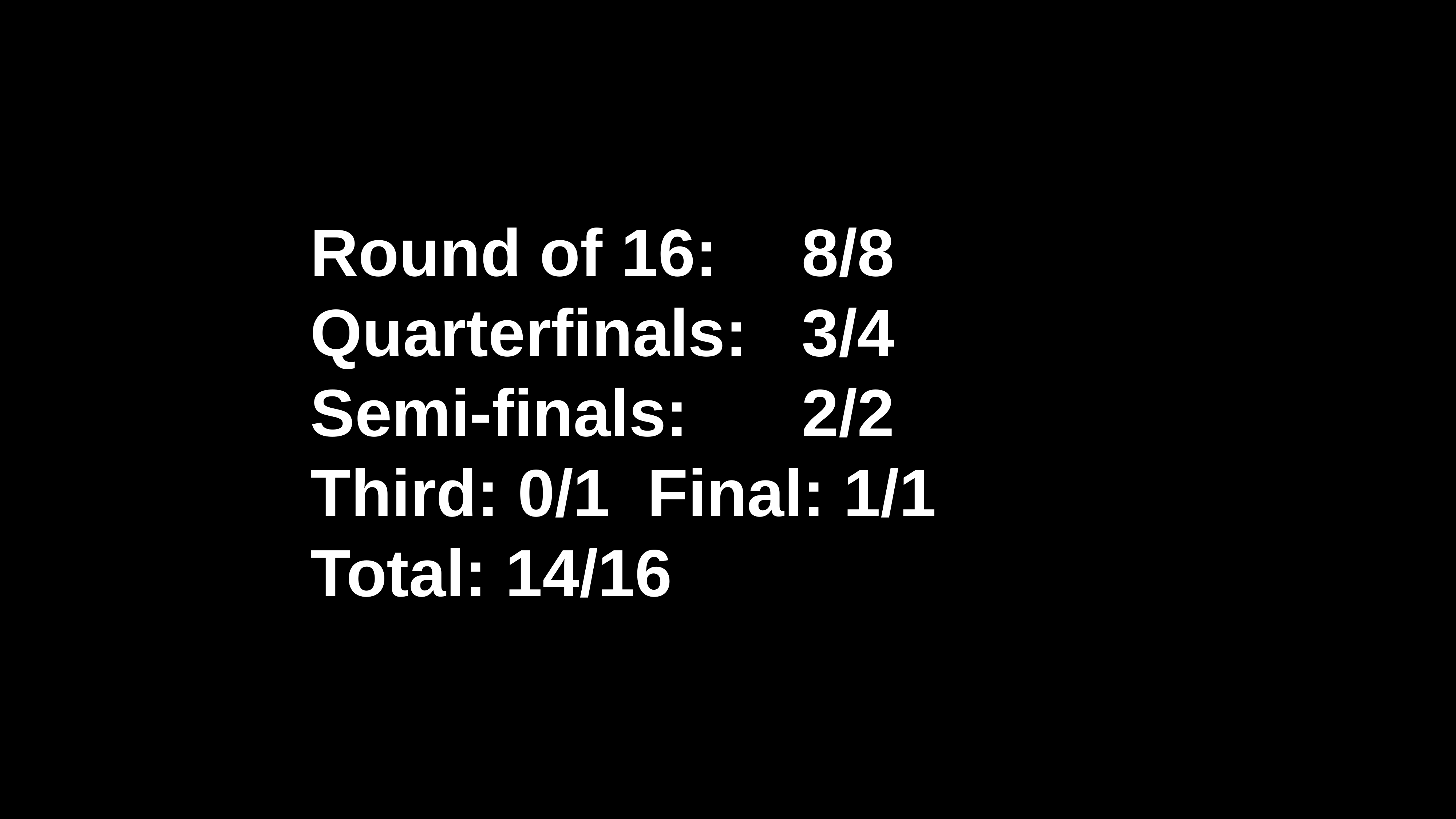

# Round of 16:		8/8
Quarterfinals: 	3/4
Semi-finals: 		2/2
Third: 0/1  Final: 1/1
Total: 14/16